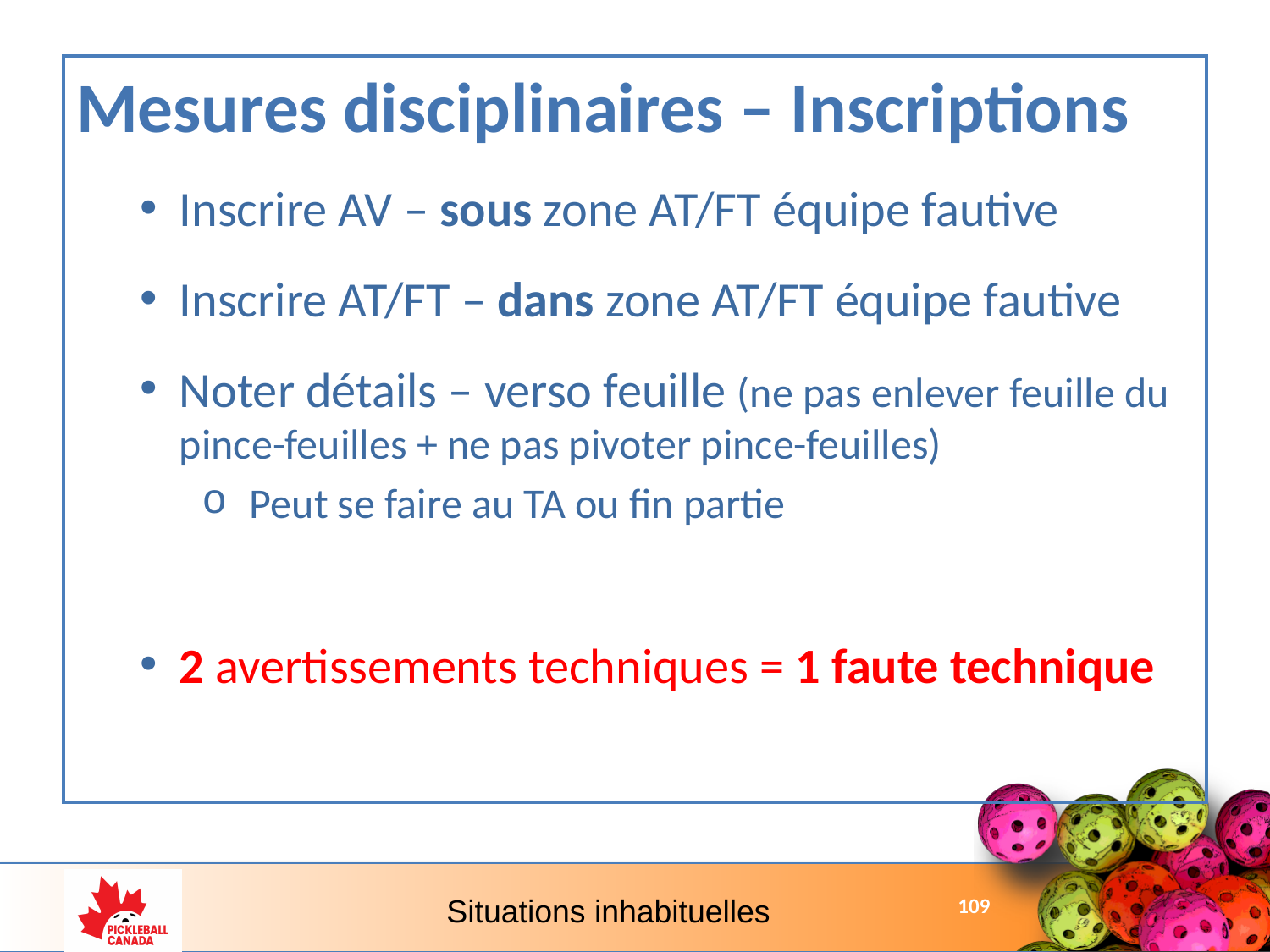

Mesures disciplinaires – Inscriptions
Inscrire AV – sous zone AT/FT équipe fautive
Inscrire AT/FT – dans zone AT/FT équipe fautive
Noter détails – verso feuille (ne pas enlever feuille du pince-feuilles + ne pas pivoter pince-feuilles)
Peut se faire au TA ou fin partie

2 avertissements techniques = 1 faute technique